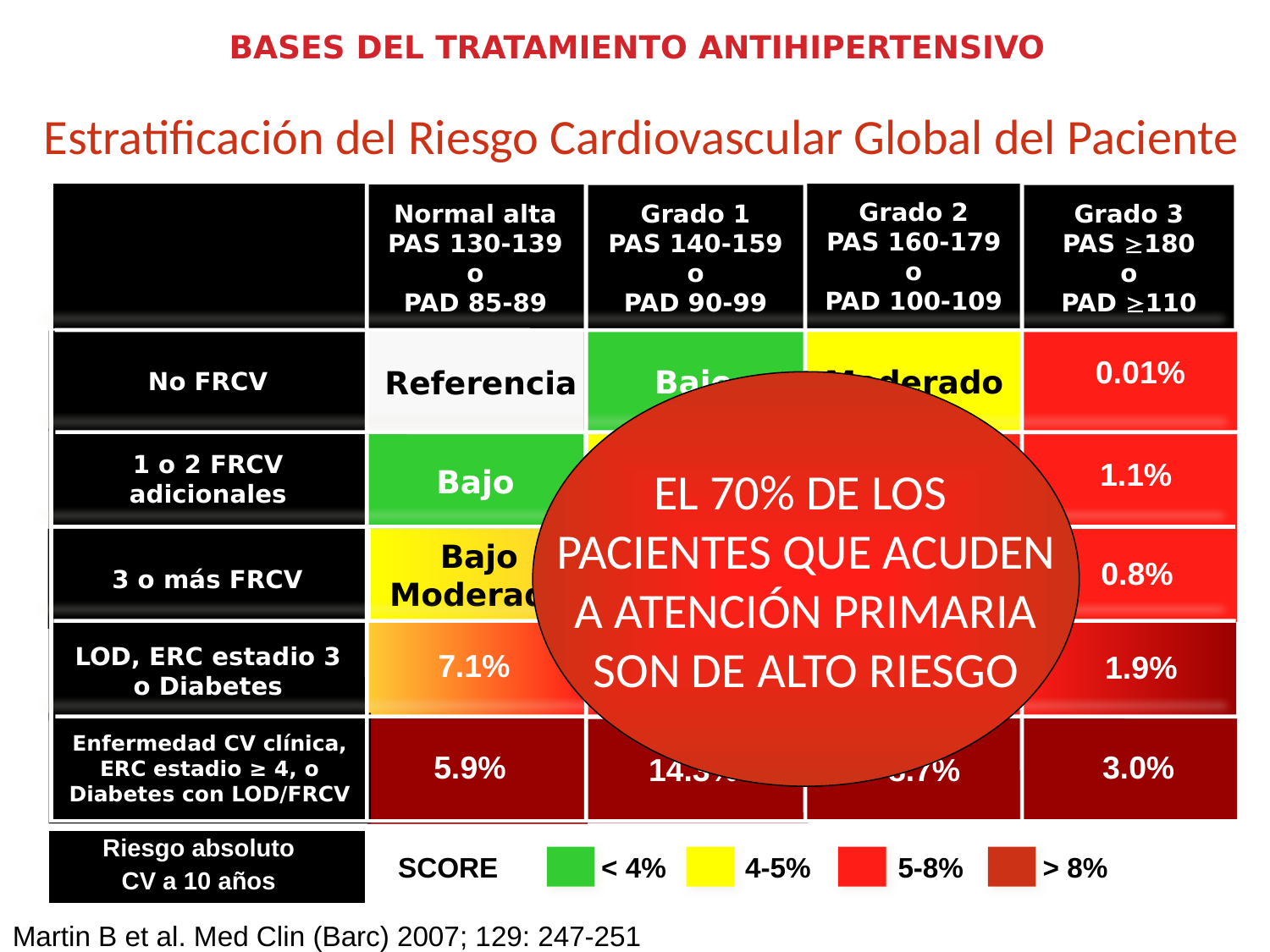

BASES DEL TRATAMIENTO ANTIHIPERTENSIVO
Estratificación del Riesgo Cardiovascular Global del Paciente

Grado 2
PAS 160-179
o
PAD 100-109
Normal alta
PAS 130-139
o
PAD 85-89
Grado 1
PAS 140-159
o
PAD 90-99
Grado 3
PAS ≥180
o
PAD ≥110

No FRCV
Referencia
Bajo
Moderado

0.01%
4.9%
1.1%
6.0%
3.0%
0.8%
7.1%
10.8%
7.0%
1.9%
5.9%
3.0%
14.3%
8.7%
EL 70% DE LOS
PACIENTES QUE ACUDEN
A ATENCIÓN PRIMARIA
SON DE ALTO RIESGO
1 o 2 FRCV adicionales

Bajo
Moderado

Bajo
Moderado

3 o más FRCV

LOD, ERC estadio 3
o Diabetes

Enfermedad CV clínica,
ERC estadio ≥ 4, o Diabetes con LOD/FRCV

Riesgo absoluto
CV a 10 años
SCORE
< 4%
 4-5%
 5-8%
> 8%

Martin B et al. Med Clin (Barc) 2007; 129: 247-251